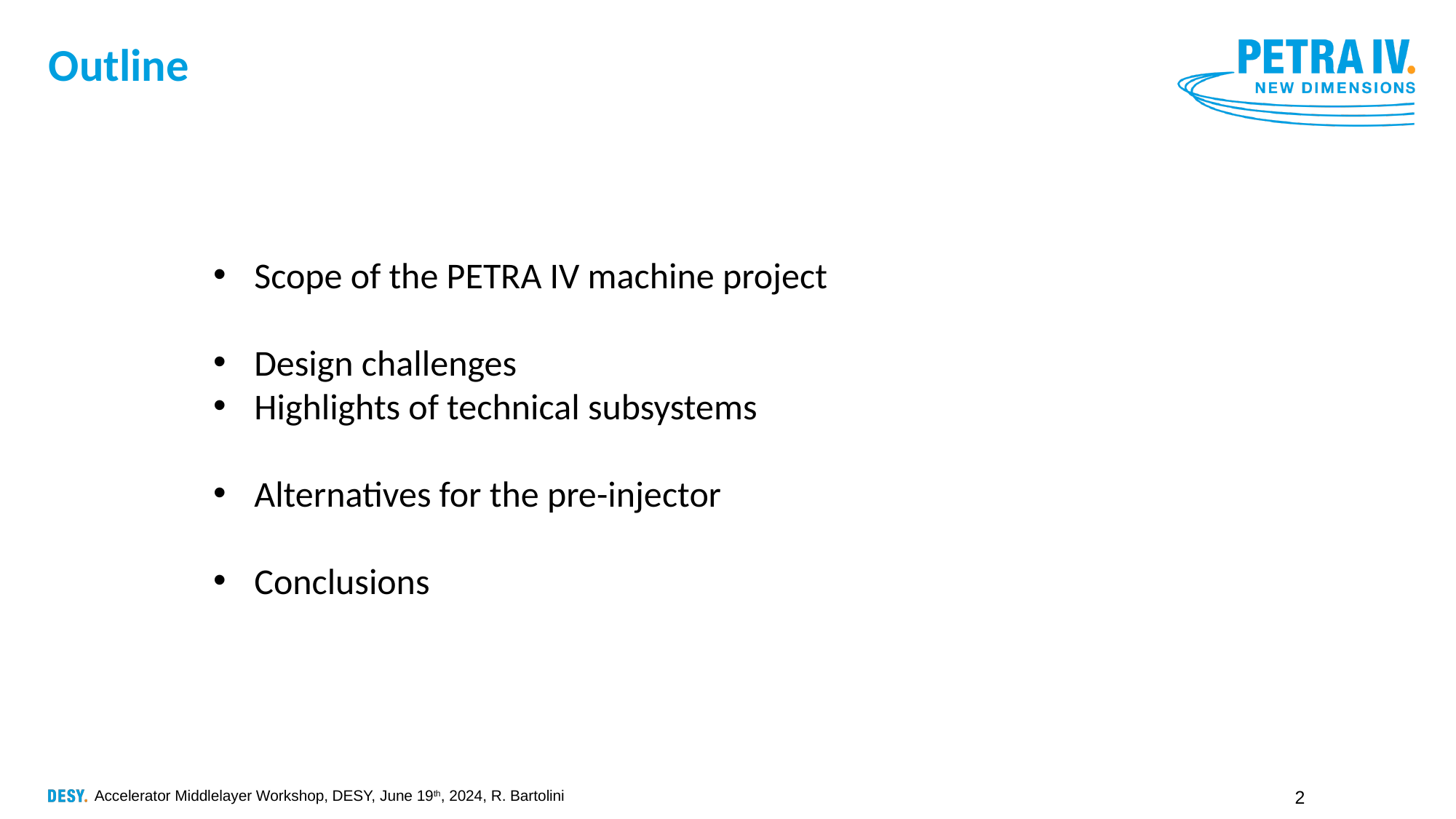

# Outline

Scope of the PETRA IV machine project

Design challenges
Highlights of technical subsystems

Alternatives for the pre-injector

Conclusions
2